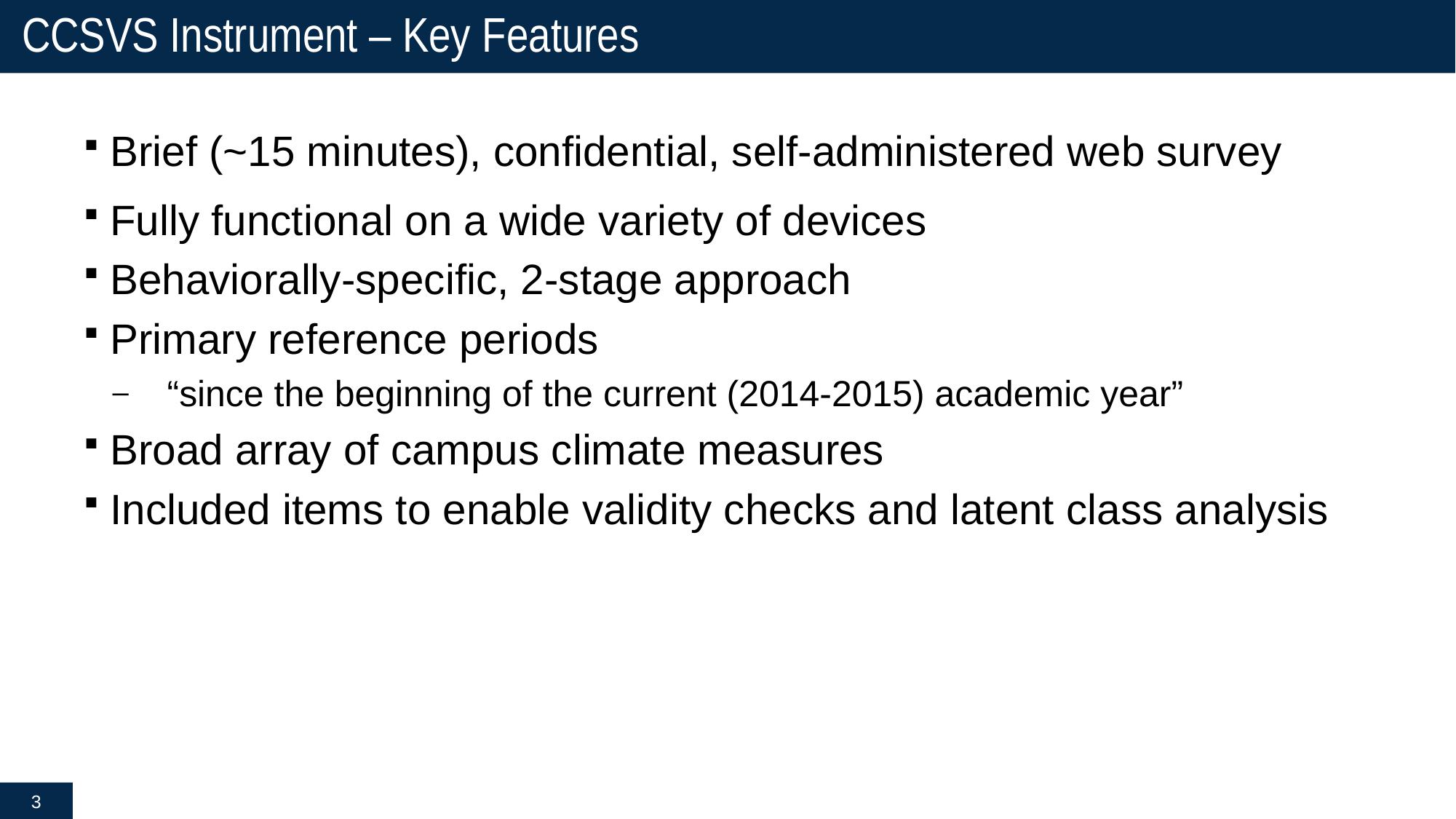

# CCSVS Instrument – Key Features
Brief (~15 minutes), confidential, self-administered web survey
Fully functional on a wide variety of devices
Behaviorally-specific, 2-stage approach
Primary reference periods
“since the beginning of the current (2014-2015) academic year”
Broad array of campus climate measures
Included items to enable validity checks and latent class analysis

3